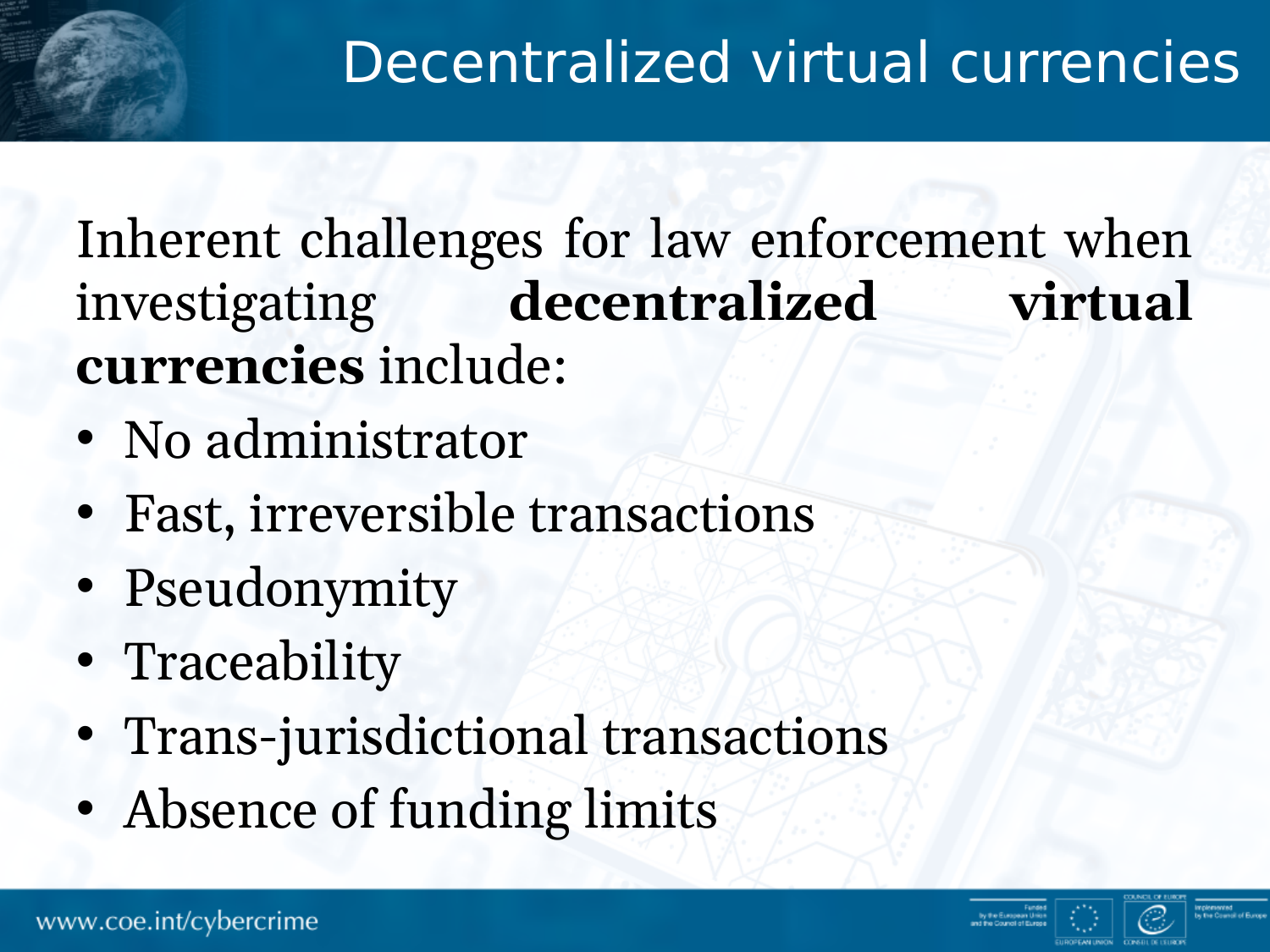

Decentralized virtual currencies
Inherent challenges for law enforcement when investigating decentralized virtual currencies include:
No administrator
Fast, irreversible transactions
Pseudonymity
Traceability
Trans-jurisdictional transactions
Absence of funding limits